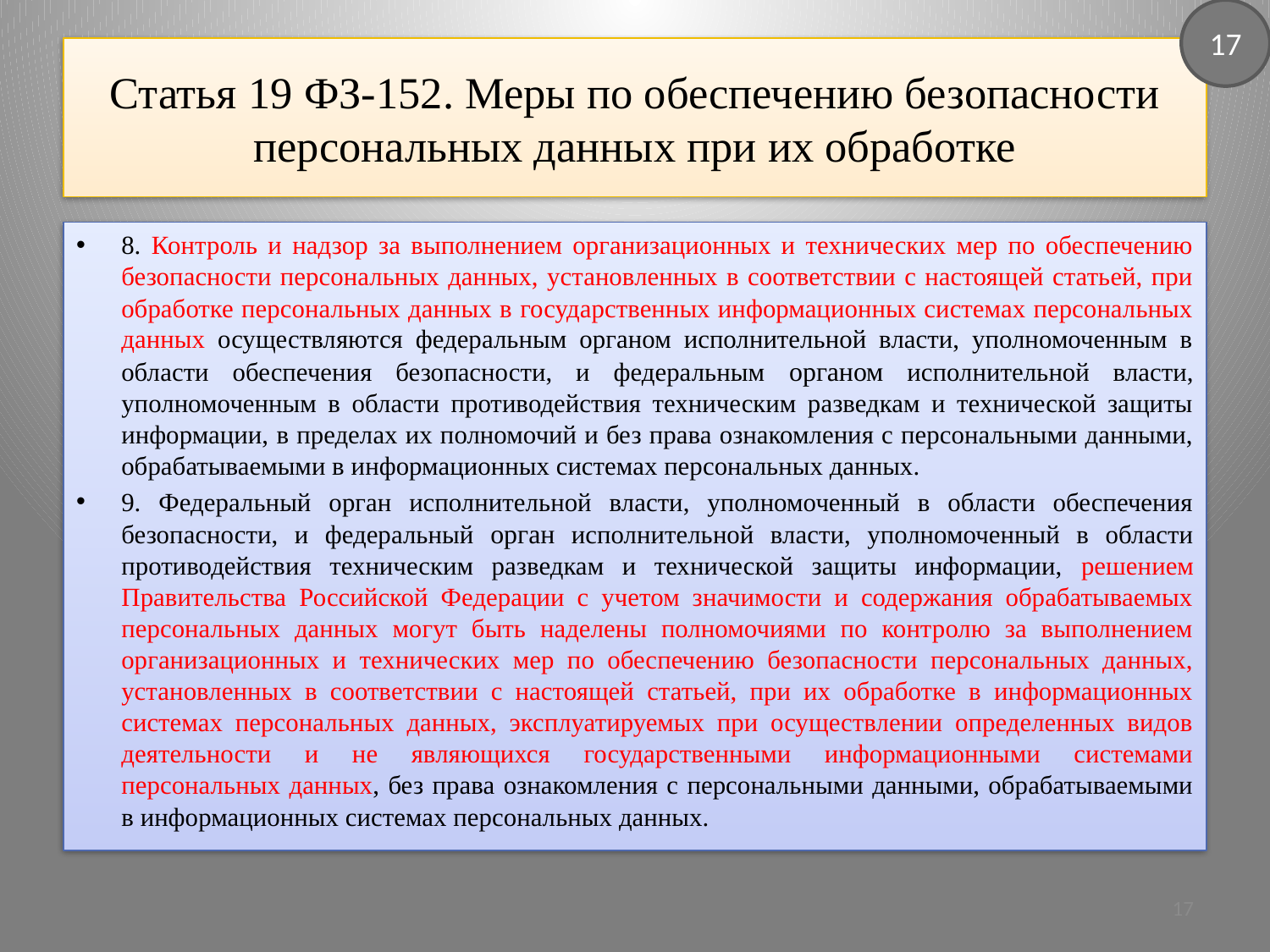

17
# Статья 19 ФЗ-152. Меры по обеспечению безопасности персональных данных при их обработке
8. Контроль и надзор за выполнением организационных и технических мер по обеспечению безопасности персональных данных, установленных в соответствии с настоящей статьей, при обработке персональных данных в государственных информационных системах персональных данных осуществляются федеральным органом исполнительной власти, уполномоченным в области обеспечения безопасности, и федеральным органом исполнительной власти, уполномоченным в области противодействия техническим разведкам и технической защиты информации, в пределах их полномочий и без права ознакомления с персональными данными, обрабатываемыми в информационных системах персональных данных.
9. Федеральный орган исполнительной власти, уполномоченный в области обеспечения безопасности, и федеральный орган исполнительной власти, уполномоченный в области противодействия техническим разведкам и технической защиты информации, решением Правительства Российской Федерации с учетом значимости и содержания обрабатываемых персональных данных могут быть наделены полномочиями по контролю за выполнением организационных и технических мер по обеспечению безопасности персональных данных, установленных в соответствии с настоящей статьей, при их обработке в информационных системах персональных данных, эксплуатируемых при осуществлении определенных видов деятельности и не являющихся государственными информационными системами персональных данных, без права ознакомления с персональными данными, обрабатываемыми в информационных системах персональных данных.

17